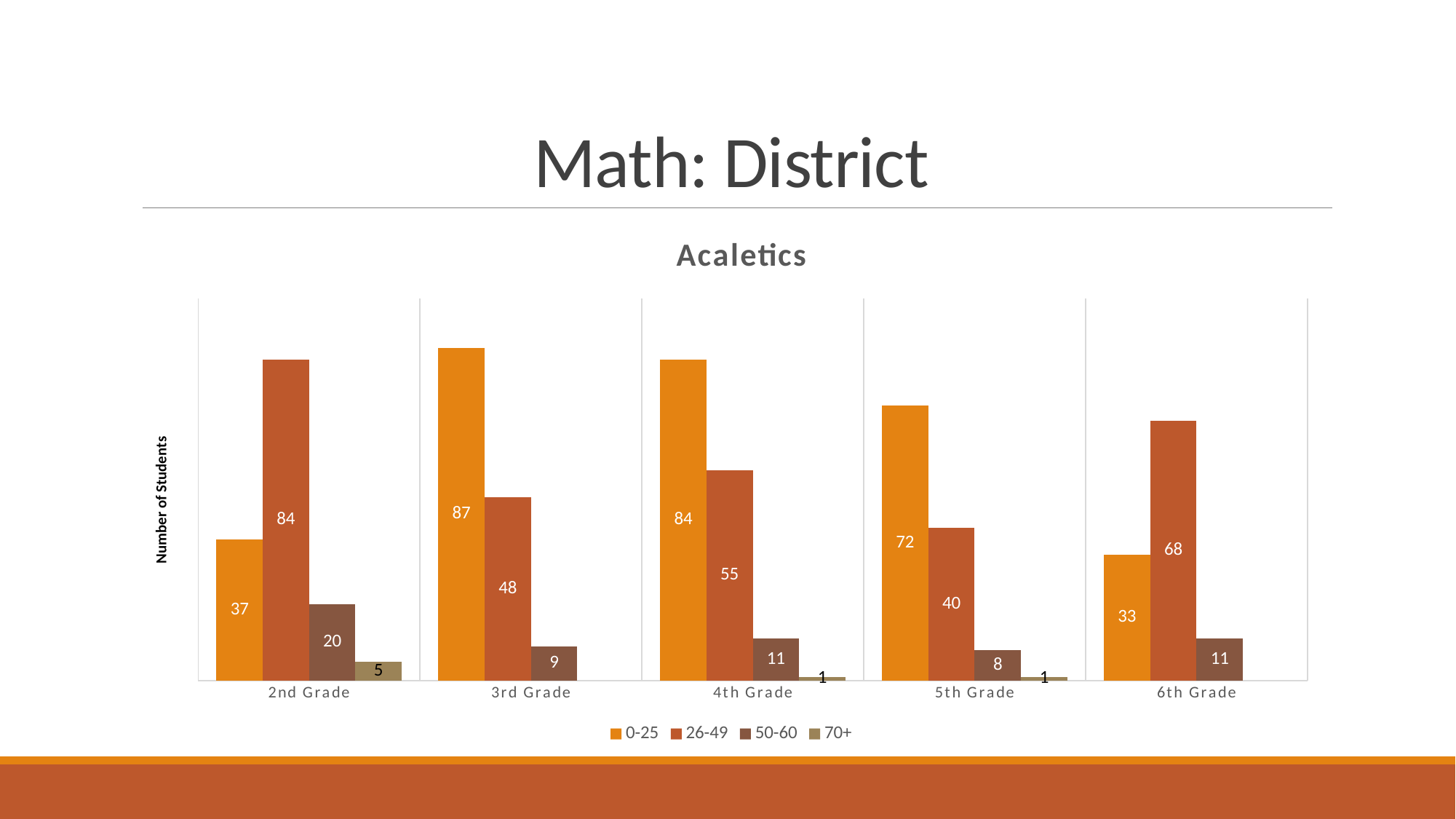

# Math: District

### Chart: Acaletics

| Category | 0-25 | 26-49 | 50-60 | 70+ |
|---|---|---|---|---|
| 2nd Grade | 37.0 | 84.0 | 20.0 | 5.0 |
| 3rd Grade | 87.0 | 48.0 | 9.0 | None |
| 4th Grade | 84.0 | 55.0 | 11.0 | 1.0 |
| 5th Grade | 72.0 | 40.0 | 8.0 | 1.0 |
| 6th Grade | 33.0 | 68.0 | 11.0 | None |